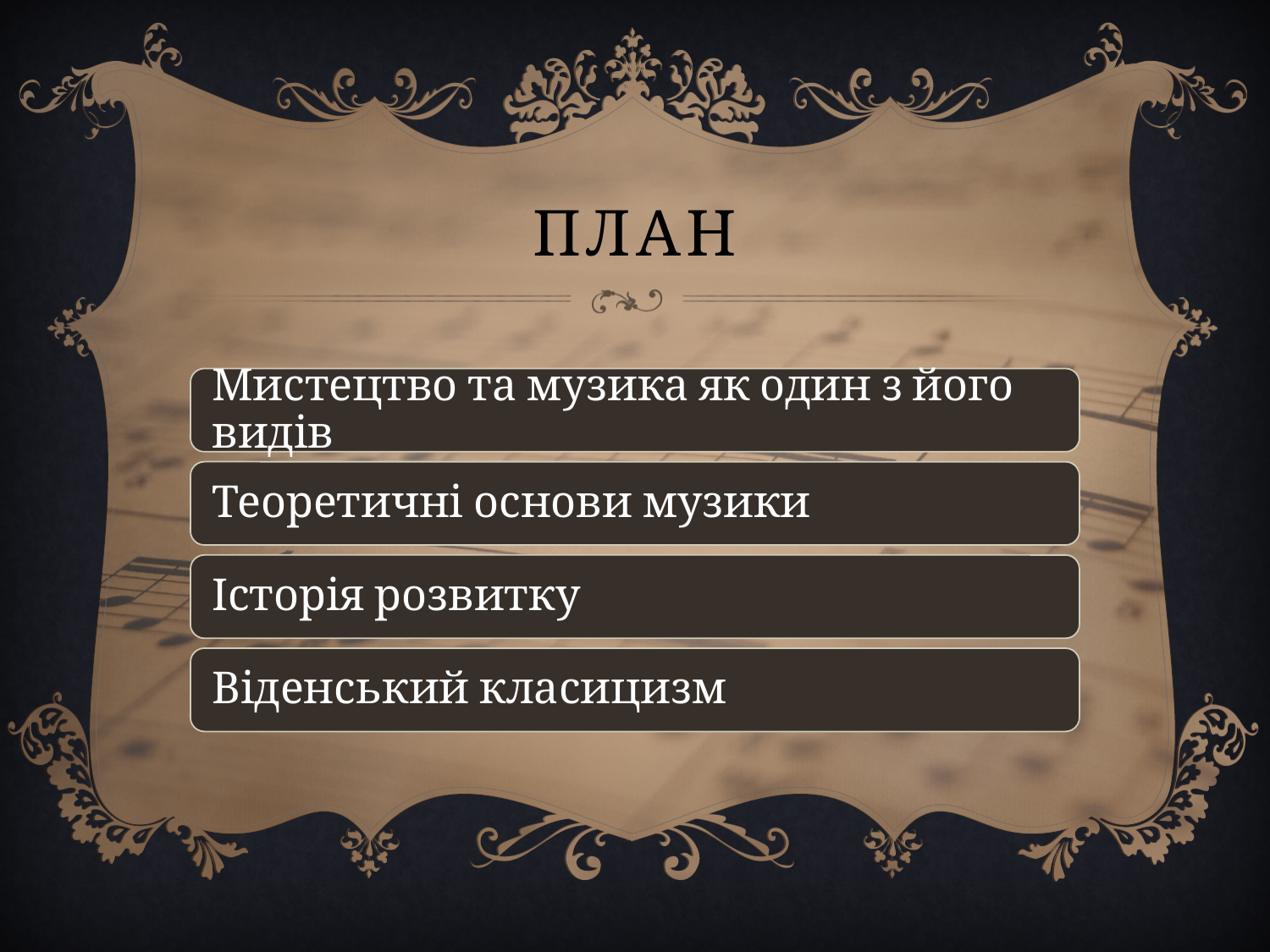

# План
Мистецтво та музика як один з його видів
Теоретичні основи музики
Історія розвитку
Віденський класицизм